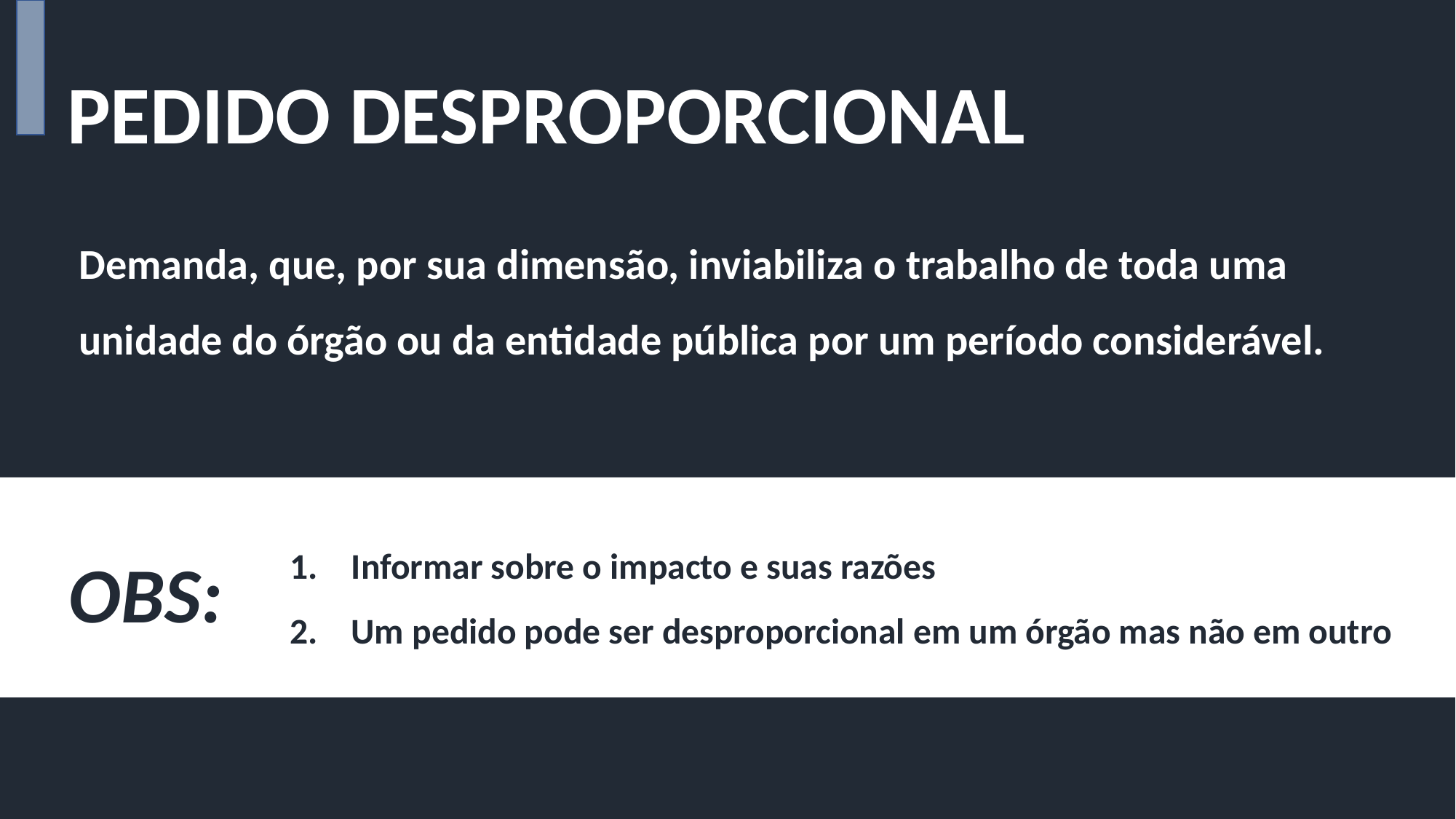

PEDIDO DESPROPORCIONAL
Demanda, que, por sua dimensão, inviabiliza o trabalho de toda uma unidade do órgão ou da entidade pública por um período considerável.

OBS:
Informar sobre o impacto e suas razões
Um pedido pode ser desproporcional em um órgão mas não em outro